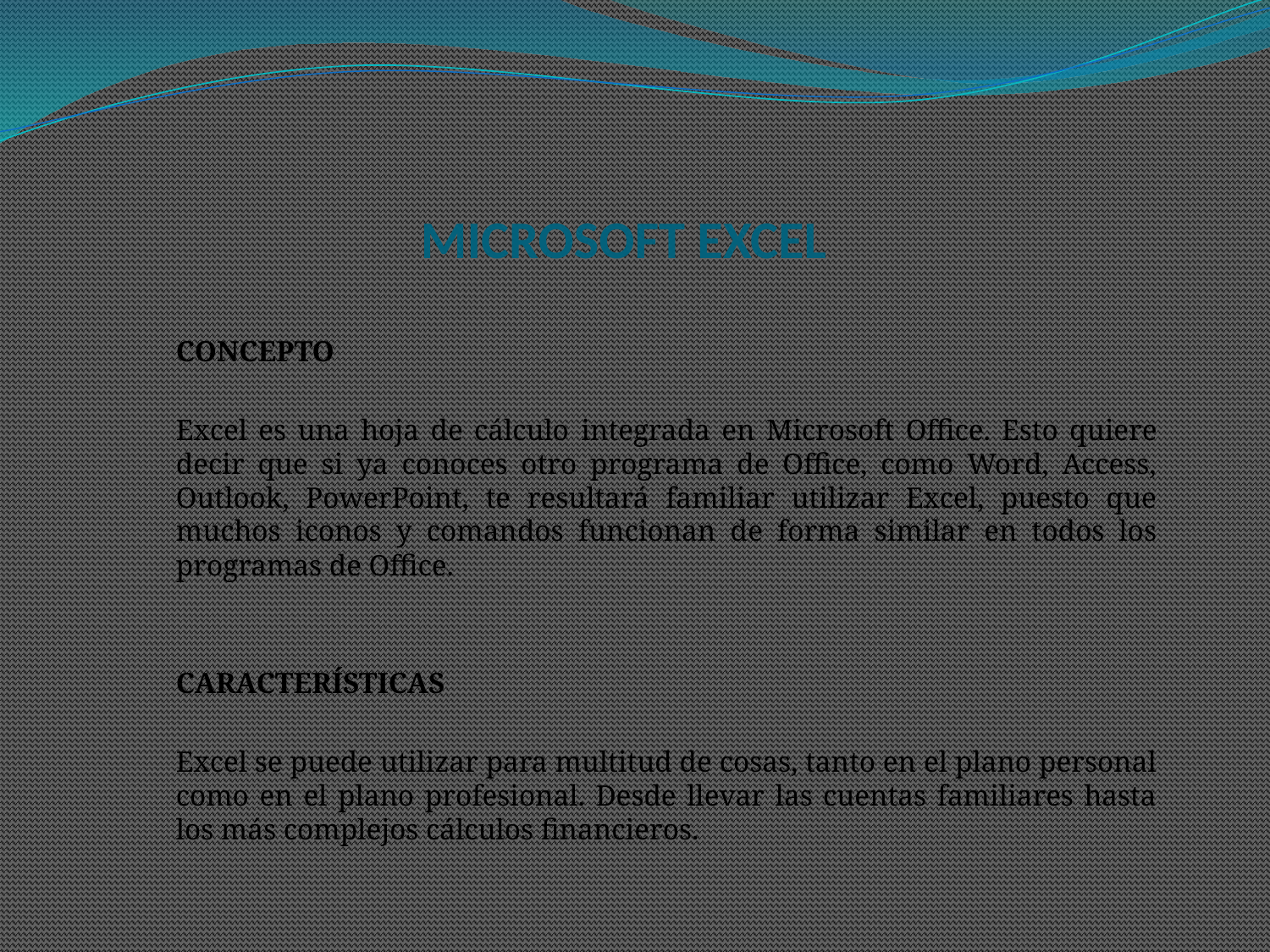

# MICROSOFT EXCEL
CONCEPTO

Excel es una hoja de cálculo integrada en Microsoft Office. Esto quiere decir que si ya conoces otro programa de Office, como Word, Access, Outlook, PowerPoint, te resultará familiar utilizar Excel, puesto que muchos iconos y comandos funcionan de forma similar en todos los programas de Office.

CARACTERÍSTICAS

Excel se puede utilizar para multitud de cosas, tanto en el plano personal como en el plano profesional. Desde llevar las cuentas familiares hasta los más complejos cálculos financieros.